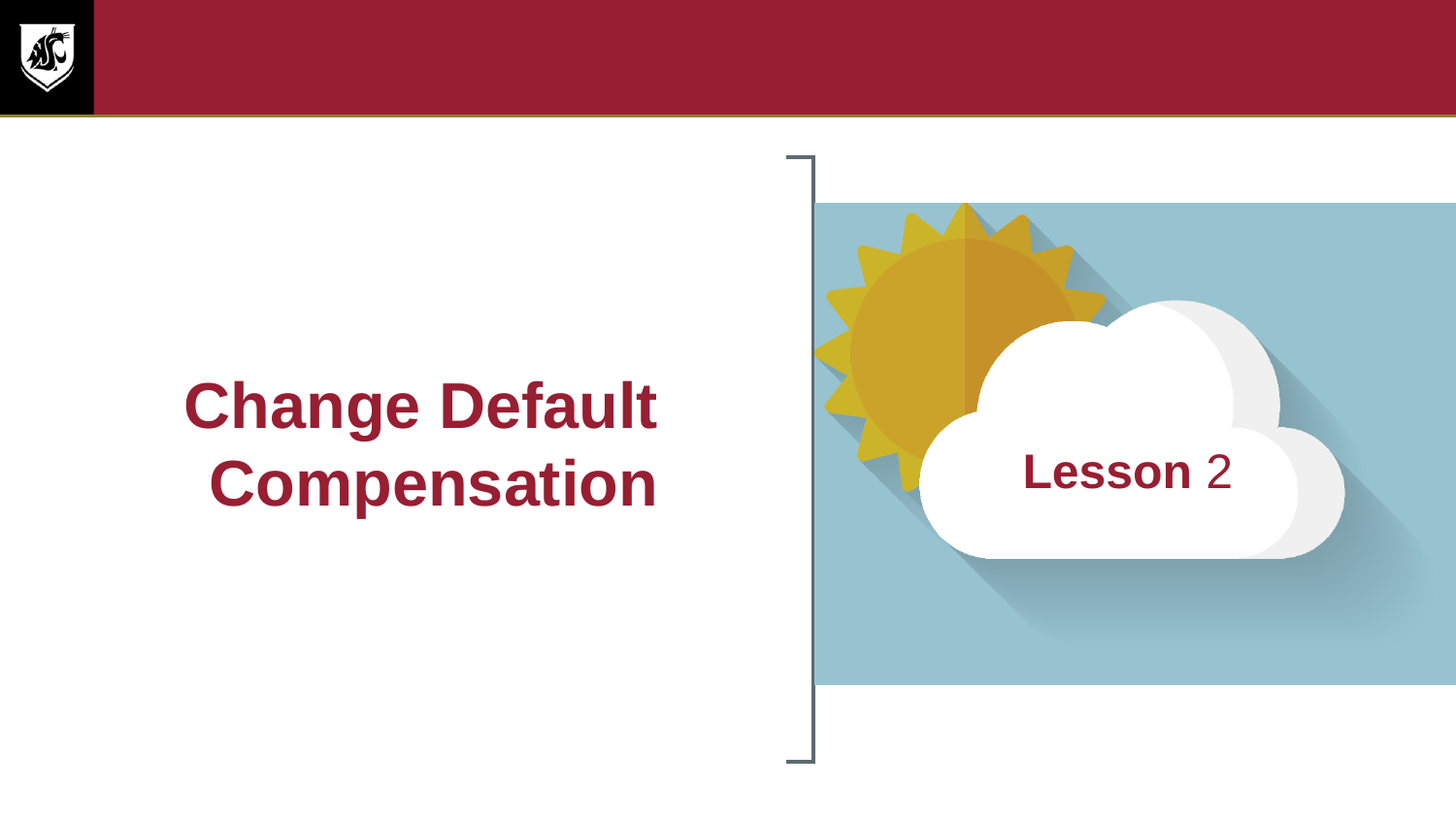

# Lesson Two
Change Default
Compensation
Lesson 2